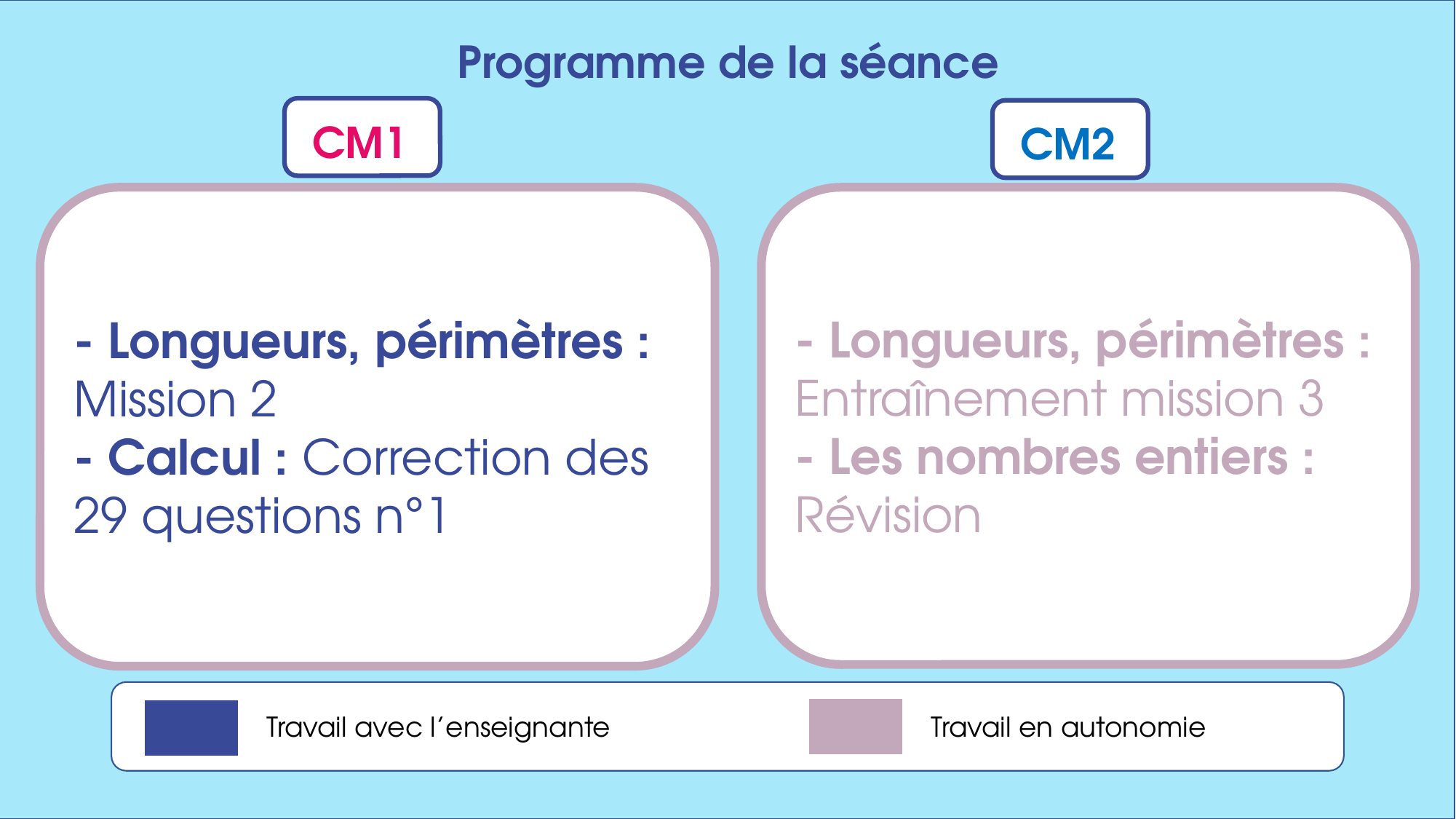

Programme de la séance

CM1

CM2
- Longueurs, périmètres : Mission 2
- Calcul : Correction des 29 questions n°1
- Longueurs, périmètres : Entraînement mission 3
- Les nombres entiers : Révision

Travail avec l’enseignante
Travail en autonomie
www.maitresseherisson.com